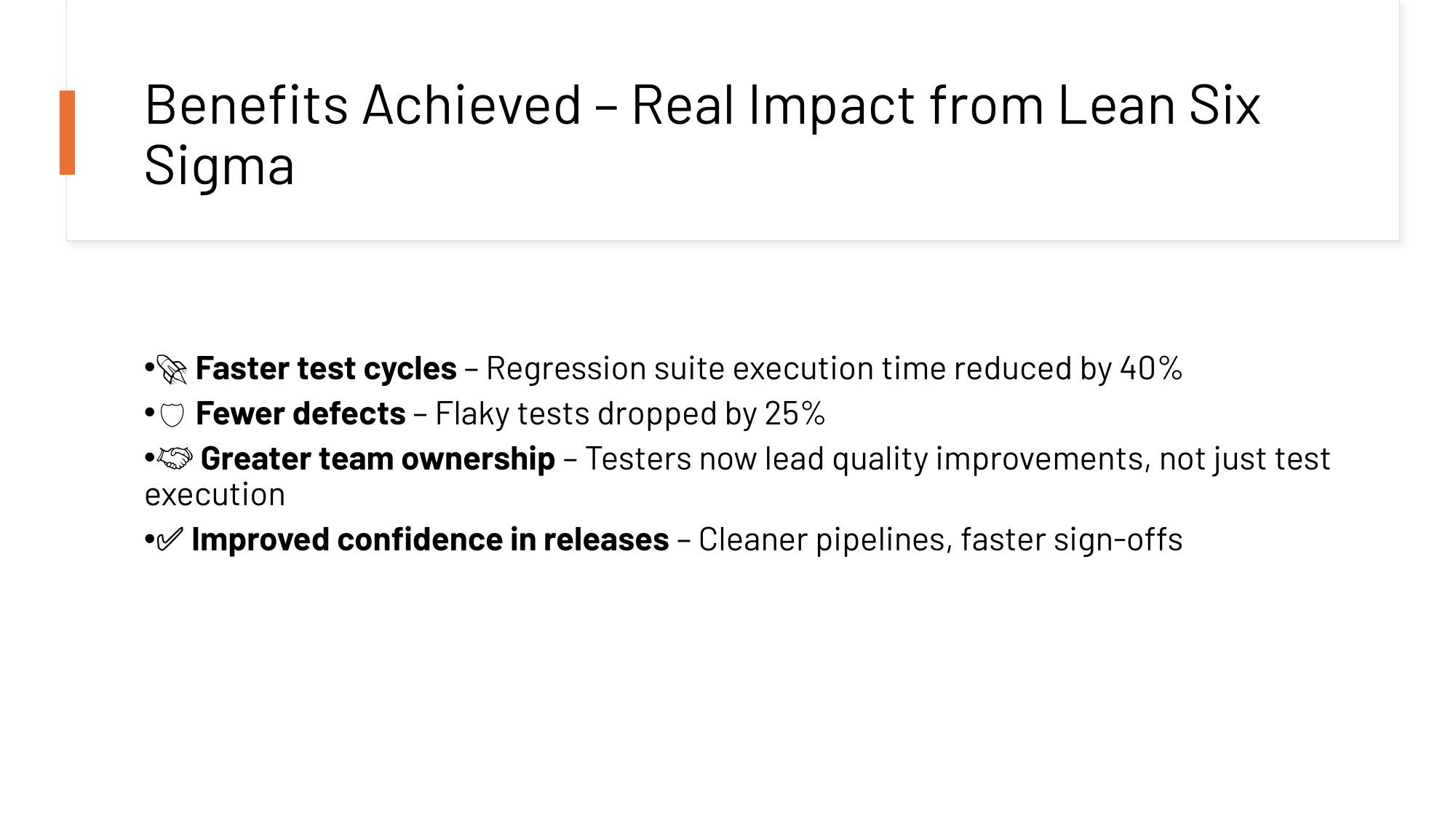

# Benefits Achieved – Real Impact from Lean Six Sigma

🚀 Faster test cycles – Regression suite execution time reduced by 40%
🛡️ Fewer defects – Flaky tests dropped by 25%
🤝 Greater team ownership – Testers now lead quality improvements, not just test execution
✅ Improved confidence in releases – Cleaner pipelines, faster sign-offs